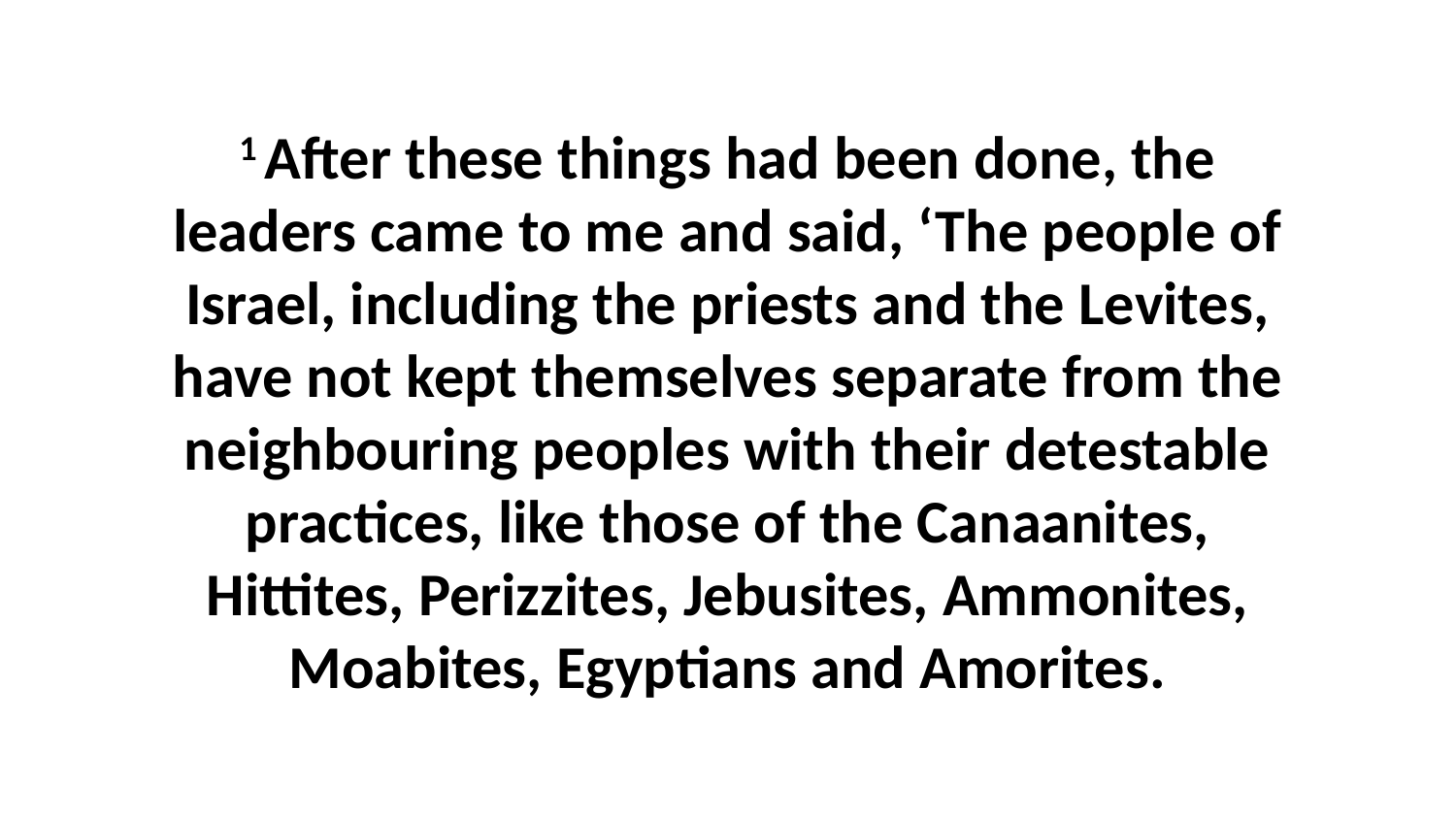

1 After these things had been done, the leaders came to me and said, ‘The people of Israel, including the priests and the Levites, have not kept themselves separate from the neighbouring peoples with their detestable practices, like those of the Canaanites, Hittites, Perizzites, Jebusites, Ammonites, Moabites, Egyptians and Amorites.